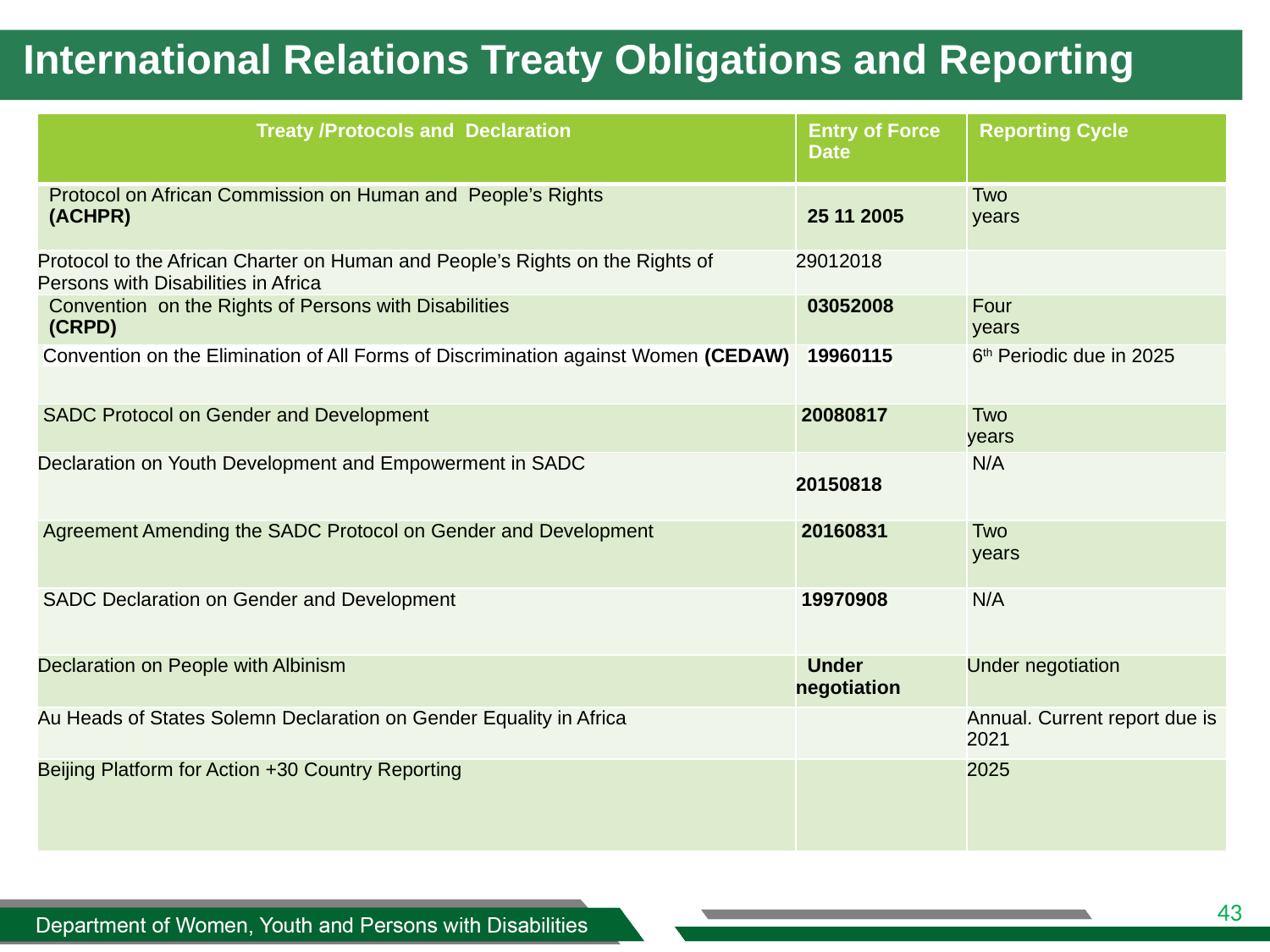

# IR Treaty Obligations and Reporting
 International Relations Treaty Obligations and Reporting
| Treaty /Protocols and Declaration | Entry of Force Date | Reporting Cycle |
| --- | --- | --- |
| Protocol on African Commission on Human and People’s Rights (ACHPR) | 25 11 2005 | Two years |
| Protocol to the African Charter on Human and People’s Rights on the Rights of Persons with Disabilities in Africa | 29012018 |  |
| Convention on the Rights of Persons with Disabilities (CRPD) | 03052008 | Four years |
| Convention on the Elimination of All Forms of Discrimination against Women (CEDAW) | 19960115 | 6th Periodic due in 2025 |
| SADC Protocol on Gender and Development | 20080817 | Two years |
| Declaration on Youth Development and Empowerment in SADC | 20150818 | N/A |
| Agreement Amending the SADC Protocol on Gender and Development | 20160831 | Two years |
| SADC Declaration on Gender and Development | 19970908 | N/A |
| Declaration on People with Albinism | Under negotiation | Under negotiation |
| Au Heads of States Solemn Declaration on Gender Equality in Africa |  | Annual. Current report due is 2021 |
| Beijing Platform for Action +30 Country Reporting |  | 2025 |